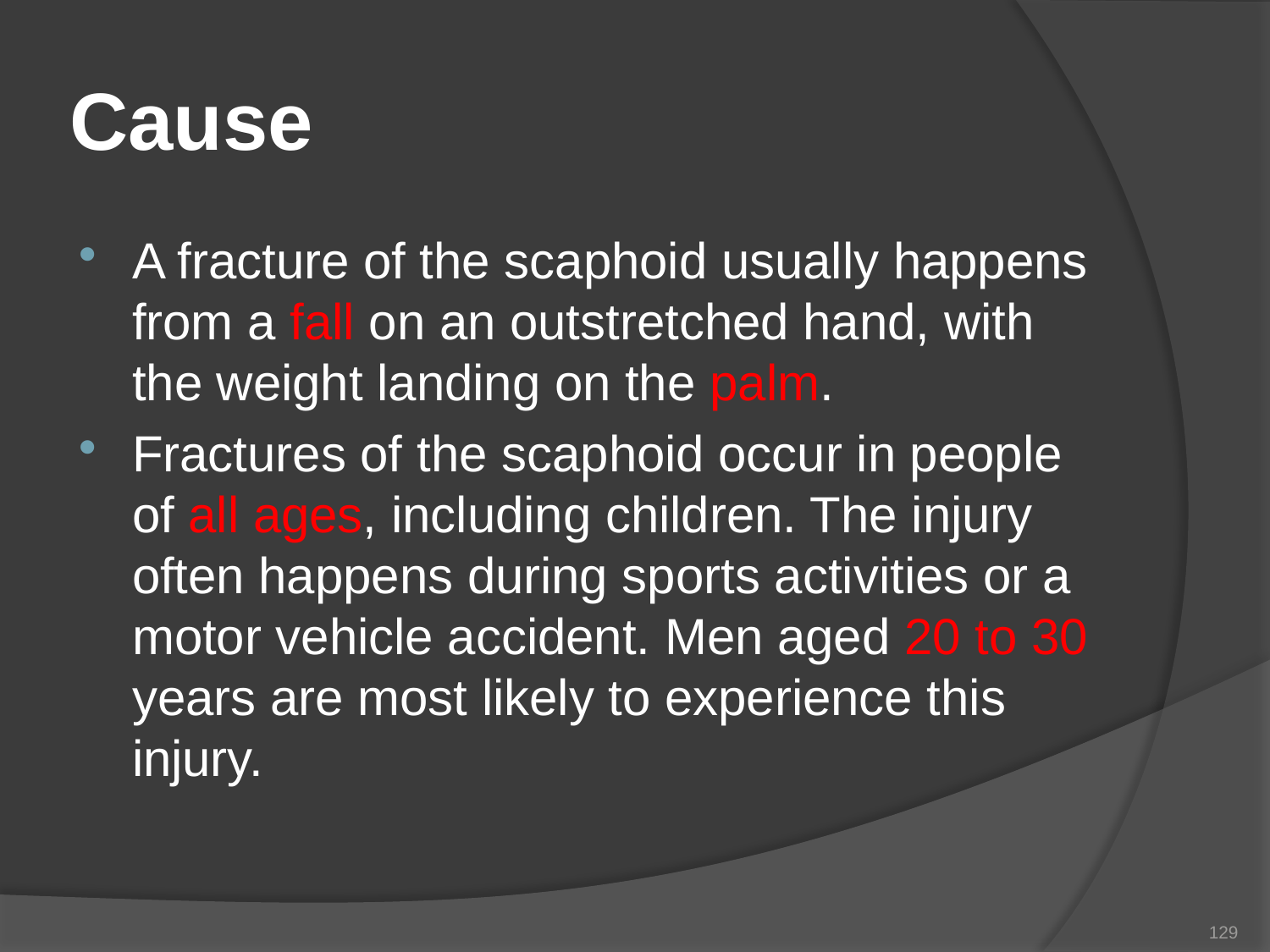

# Cause
A fracture of the scaphoid usually happens from a fall on an outstretched hand, with the weight landing on the palm.
Fractures of the scaphoid occur in people of all ages, including children. The injury often happens during sports activities or a motor vehicle accident. Men aged 20 to 30 years are most likely to experience this injury.
129